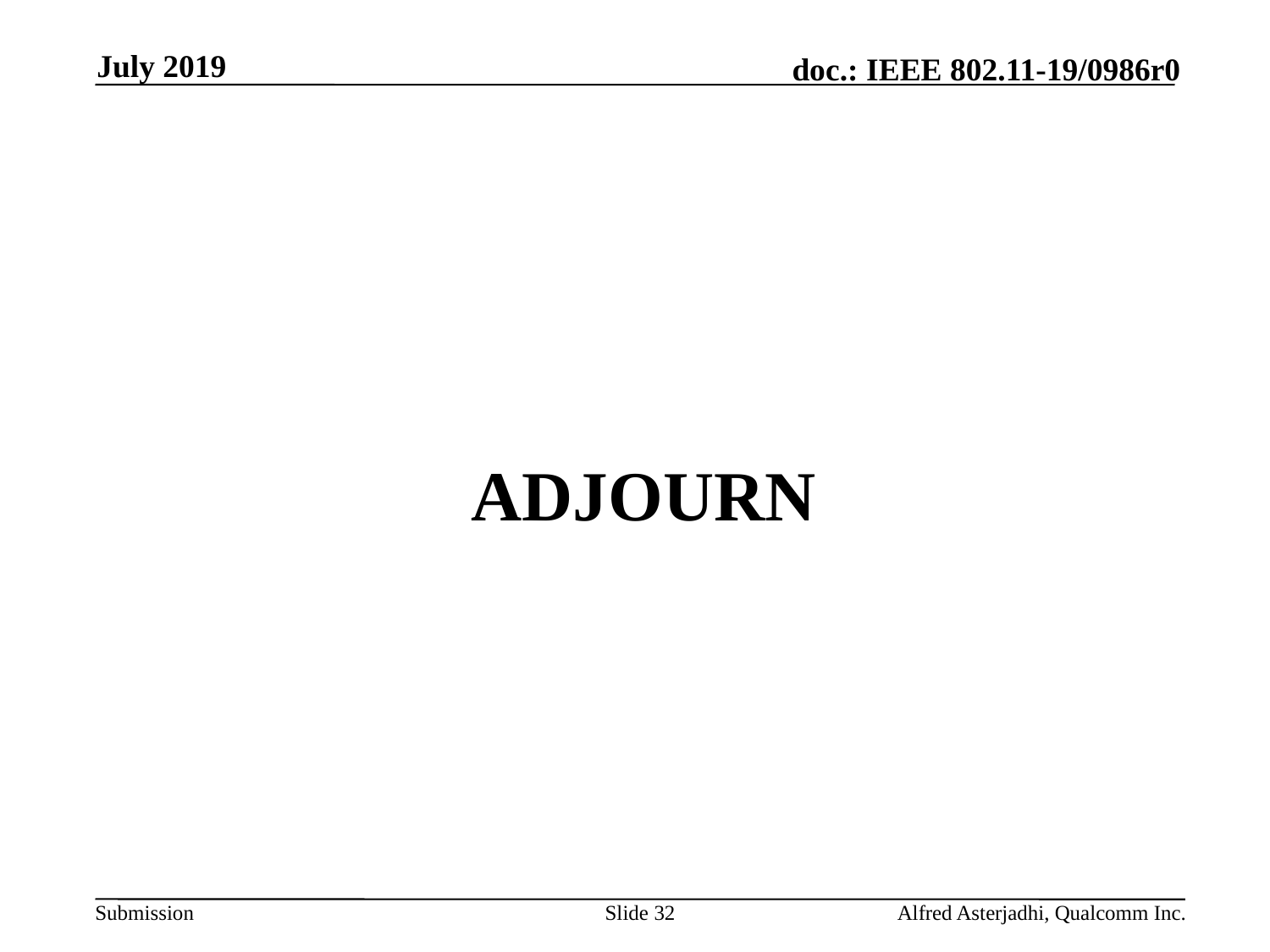

July 2019
# adjourn
Slide 32
Alfred Asterjadhi, Qualcomm Inc.